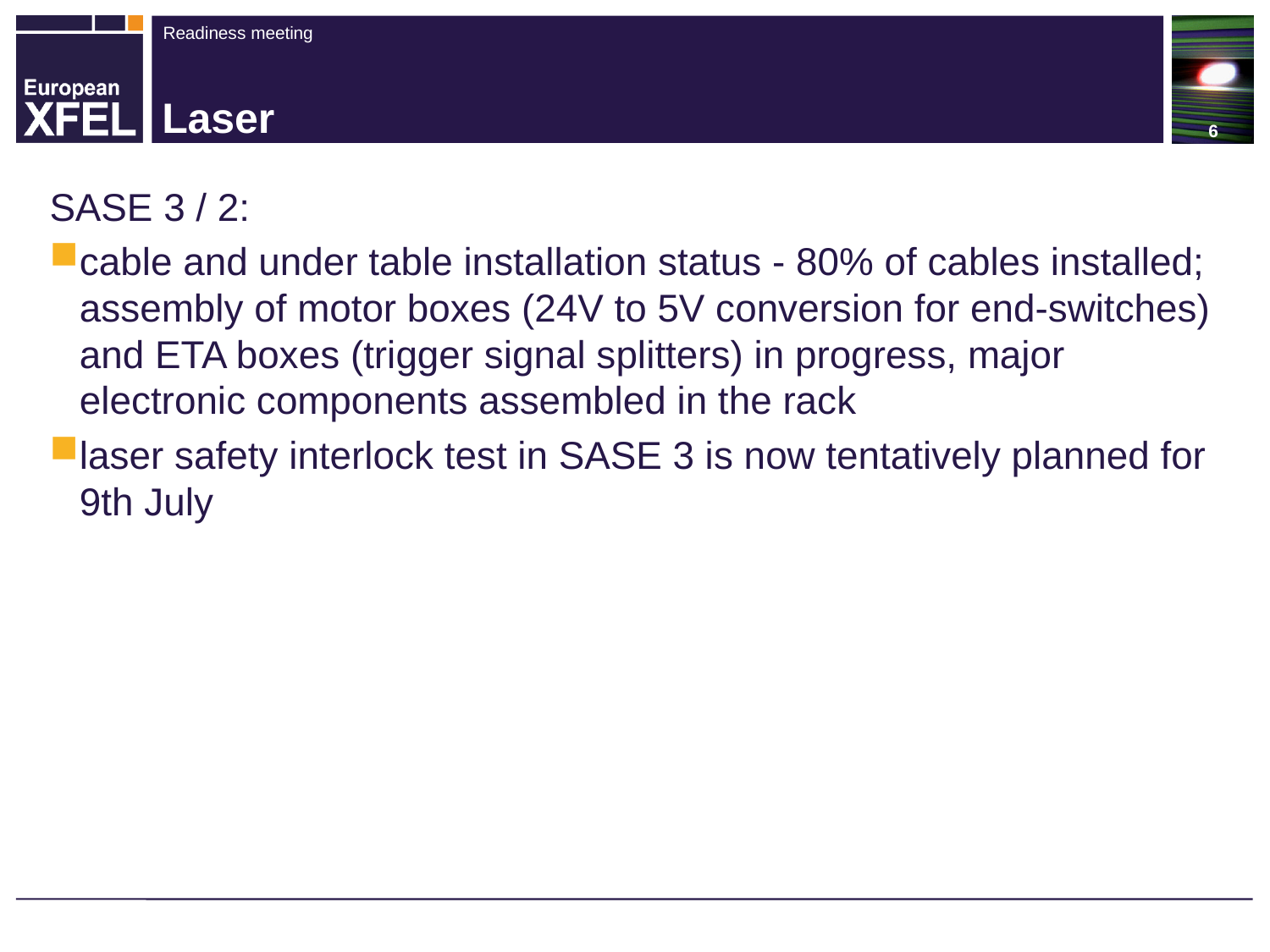

# Laser
SASE 3 / 2:
cable and under table installation status - 80% of cables installed; assembly of motor boxes (24V to 5V conversion for end-switches) and ETA boxes (trigger signal splitters) in progress, major electronic components assembled in the rack
laser safety interlock test in SASE 3 is now tentatively planned for 9th July